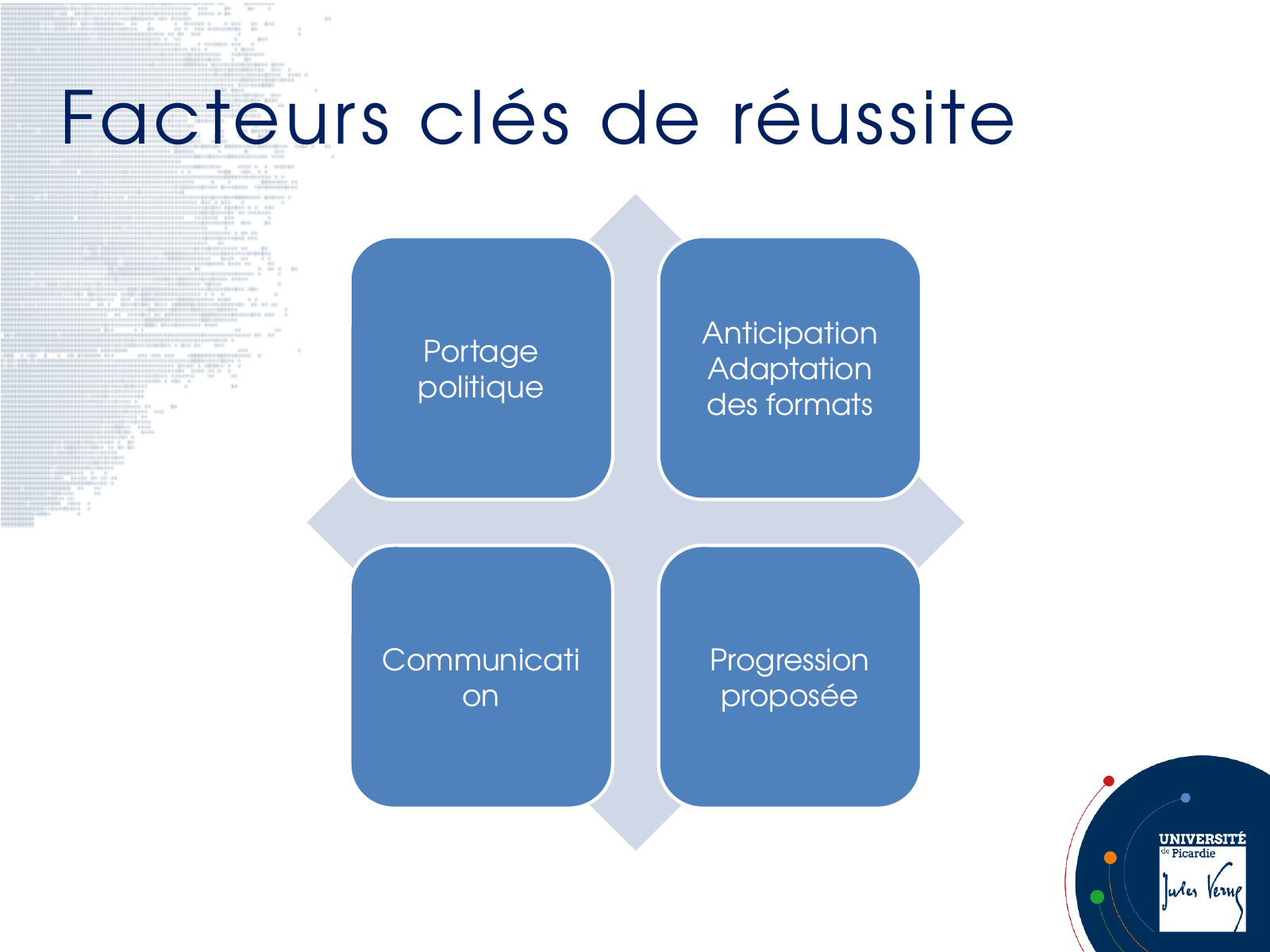

# Facteurs clés de réussite
Portage politique
Anticipation
Adaptation des formats
Communication
Progression proposée